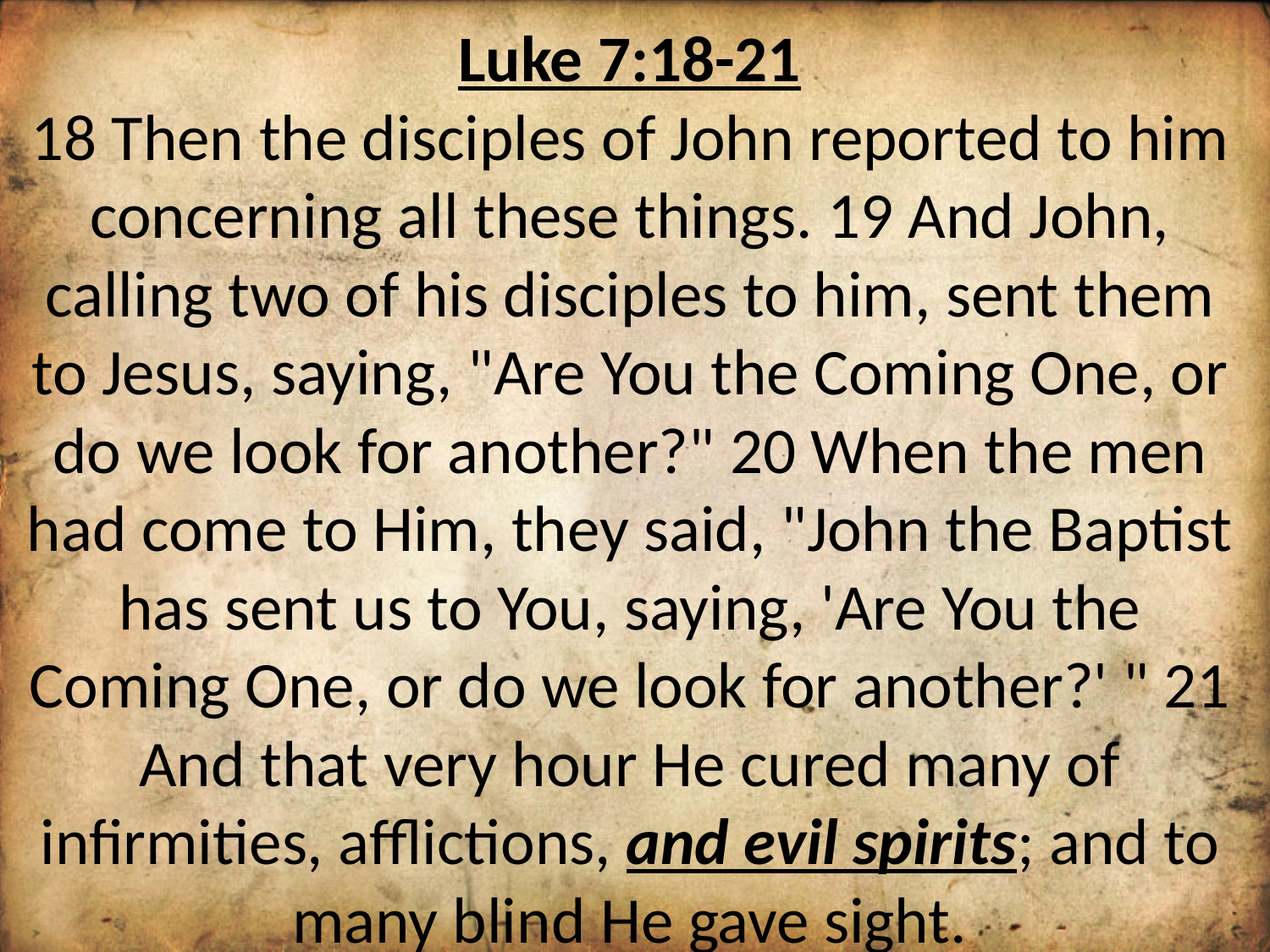

Luke 7:18-21
18 Then the disciples of John reported to him concerning all these things. 19 And John, calling two of his disciples to him, sent them to Jesus, saying, "Are You the Coming One, or do we look for another?" 20 When the men had come to Him, they said, "John the Baptist has sent us to You, saying, 'Are You the Coming One, or do we look for another?' " 21 And that very hour He cured many of infirmities, afflictions, and evil spirits; and to many blind He gave sight.